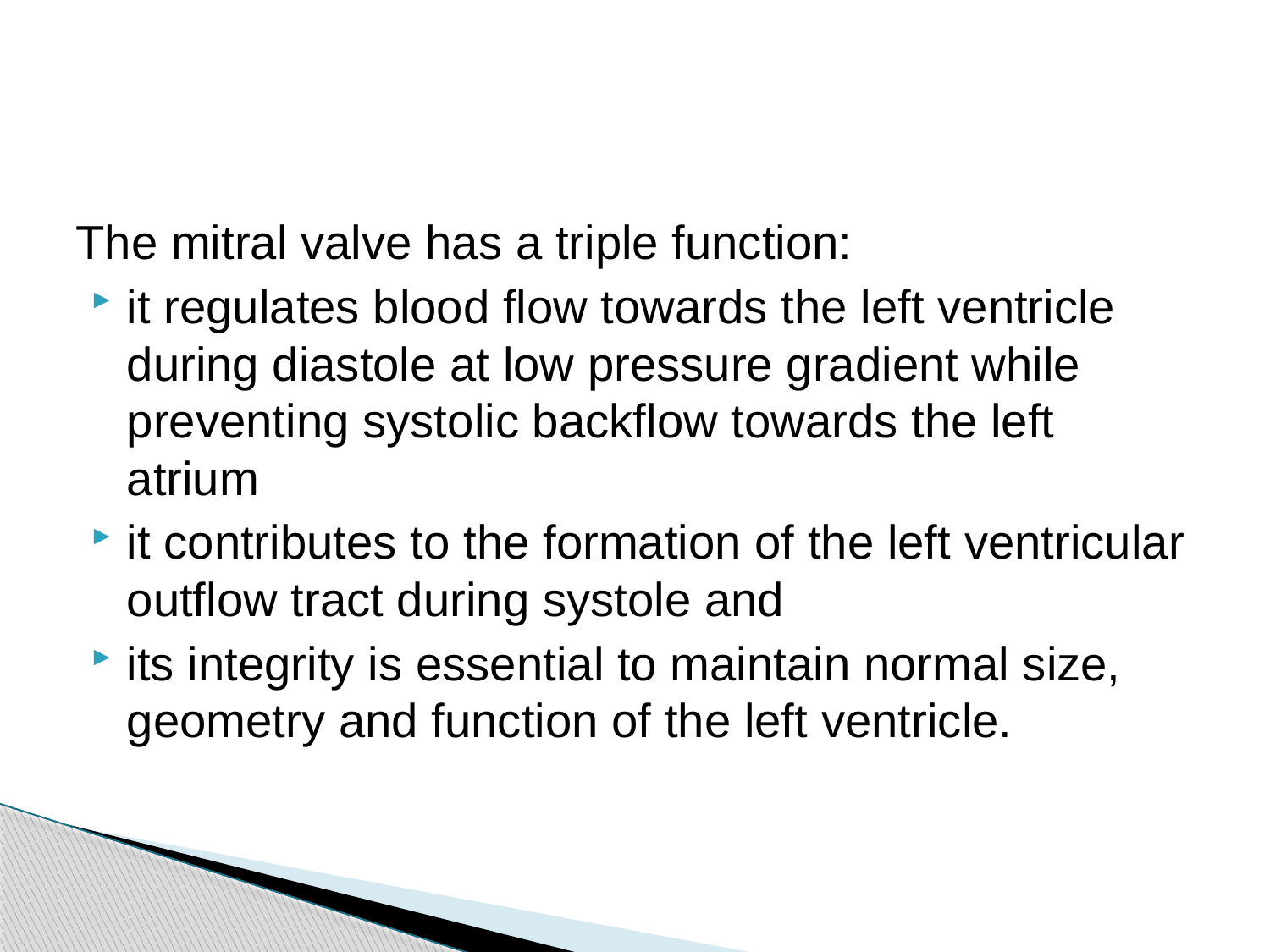

#
The mitral valve has a triple function:
it regulates blood flow towards the left ventricle during diastole at low pressure gradient while preventing systolic backflow towards the left atrium
it contributes to the formation of the left ventricular outflow tract during systole and
its integrity is essential to maintain normal size, geometry and function of the left ventricle.